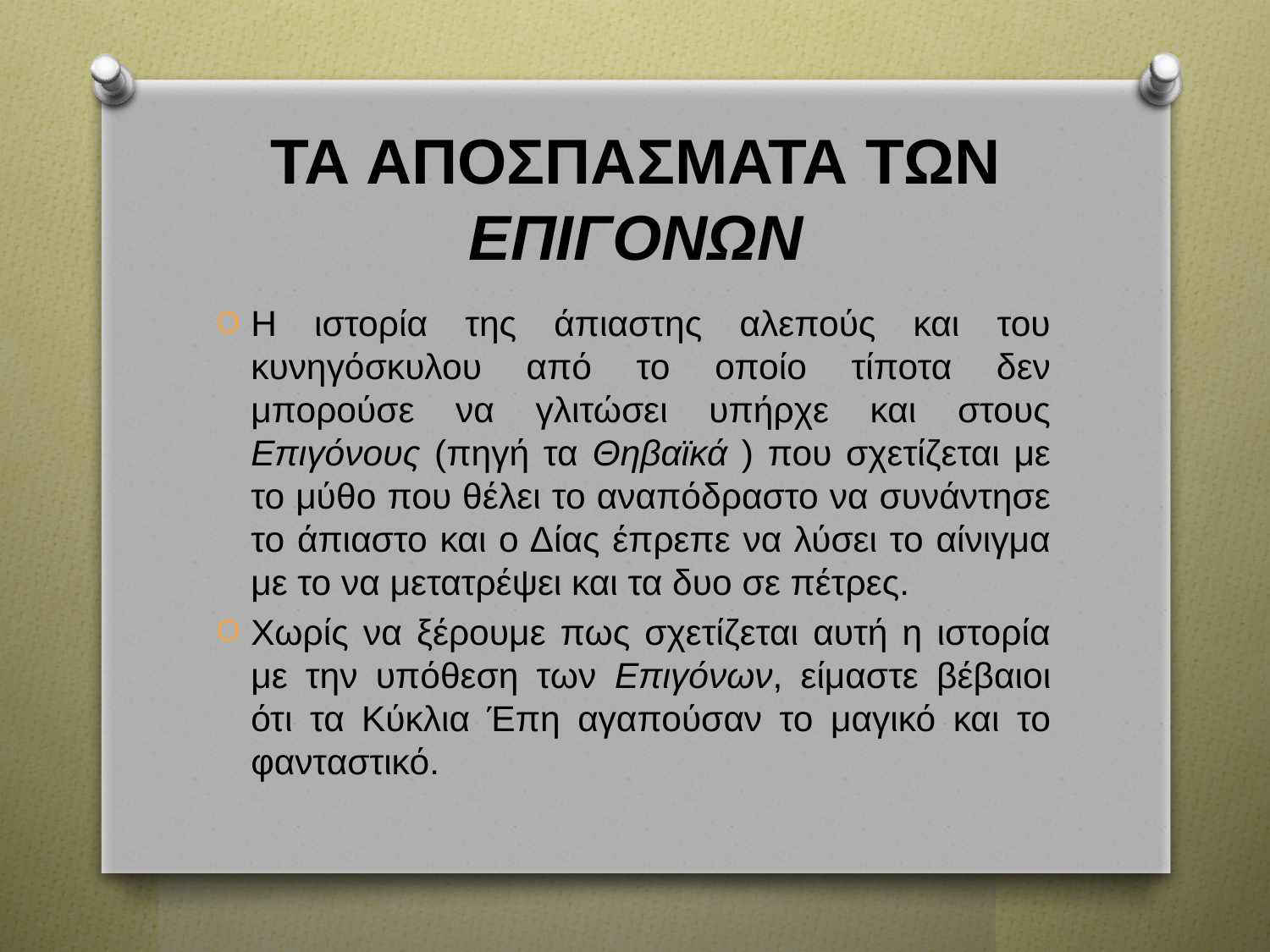

# ΤΑ ΑΠΟΣΠΑΣΜΑΤΑ ΤΩΝ ΕΠΙΓΟΝΩΝ
Η ιστορία της άπιαστης αλεπούς και του κυνηγόσκυλου από το οποίο τίποτα δεν μπορούσε να γλιτώσει υπήρχε και στους Επιγόνους (πηγή τα Θηβαϊκά ) που σχετίζεται με το μύθο που θέλει το αναπόδραστο να συνάντησε το άπιαστο και ο Δίας έπρεπε να λύσει το αίνιγμα με το να μετατρέψει και τα δυο σε πέτρες.
Χωρίς να ξέρουμε πως σχετίζεται αυτή η ιστορία με την υπόθεση των Επιγόνων, είμαστε βέβαιοι ότι τα Κύκλια Έπη αγαπούσαν το μαγικό και το φανταστικό.